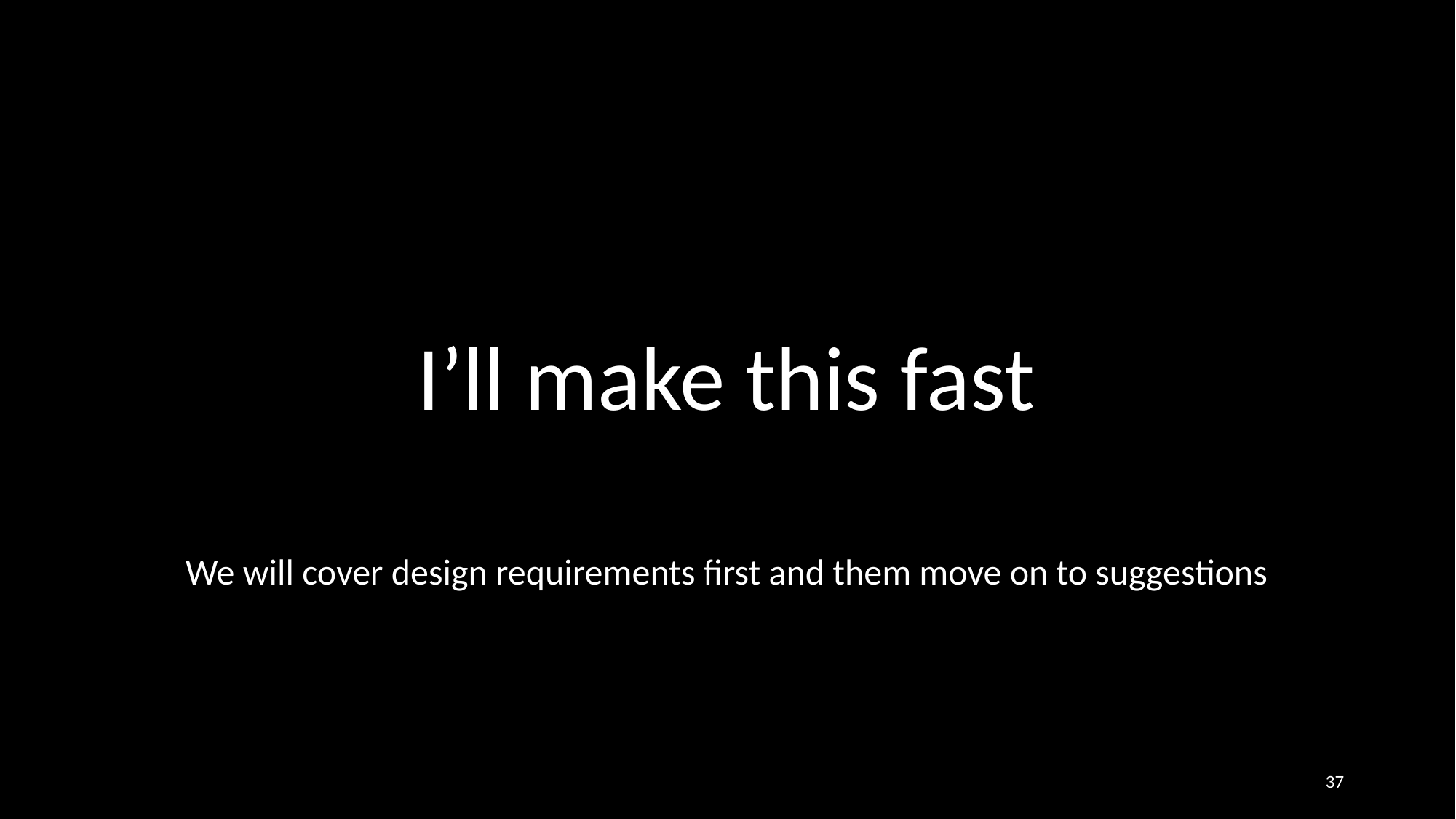

# I’ll make this fast
We will cover design requirements first and them move on to suggestions
37